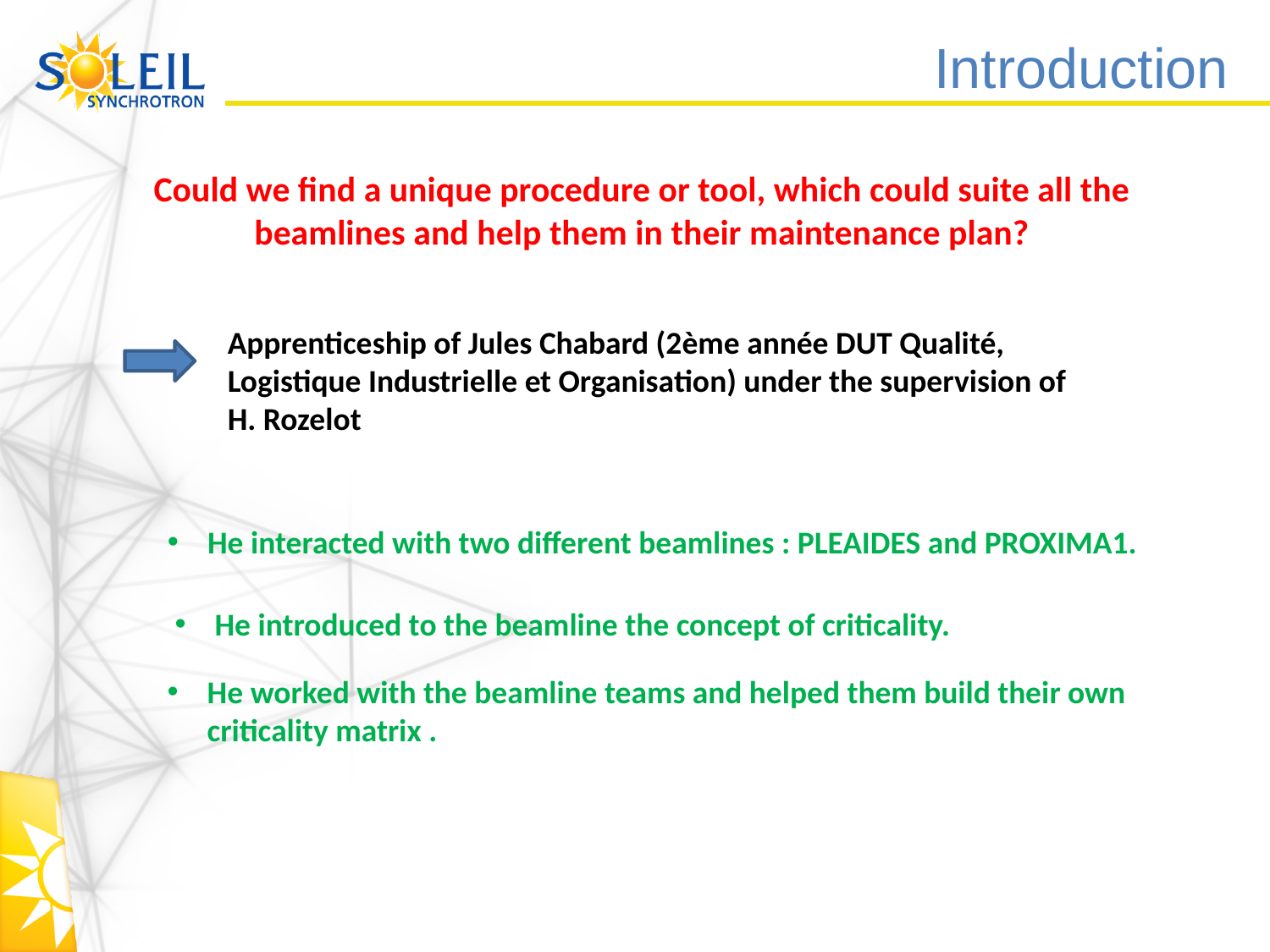

# Introduction
Could we find a unique procedure or tool, which could suite all the beamlines and help them in their maintenance plan?
Apprenticeship of Jules Chabard (2ème année DUT Qualité, Logistique Industrielle et Organisation) under the supervision of H. Rozelot

He interacted with two different beamlines : PLEAIDES and PROXIMA1.
He introduced to the beamline the concept of criticality.
He worked with the beamline teams and helped them build their own criticality matrix .